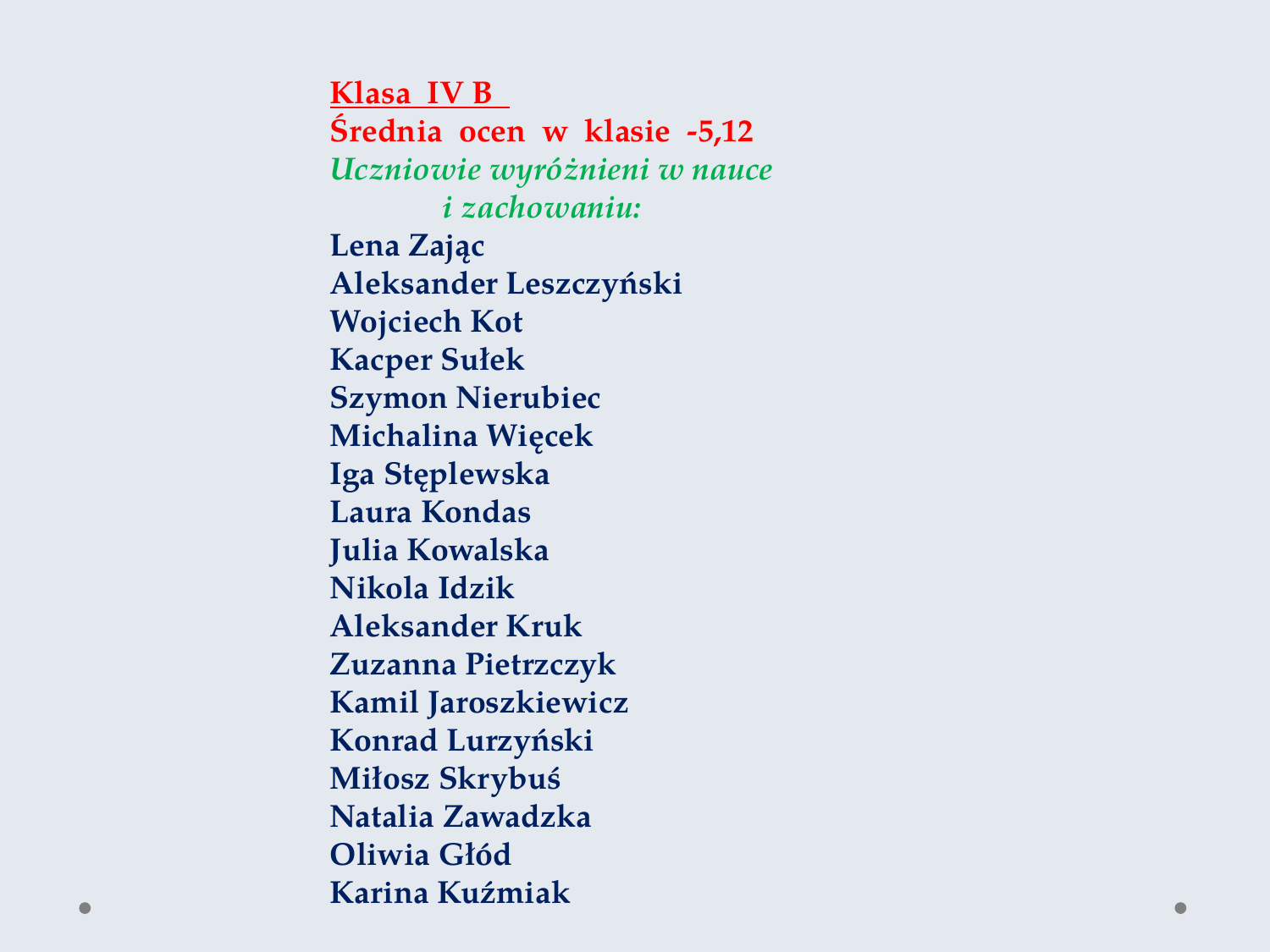

Klasa  IV B
Średnia  ocen  w  klasie  -5,12
Uczniowie wyróżnieni w nauce                                   i zachowaniu:
Lena Zając
Aleksander Leszczyński
Wojciech Kot
Kacper Sułek
Szymon Nierubiec
Michalina Więcek
Iga Stęplewska
Laura Kondas
Julia Kowalska
Nikola Idzik
Aleksander Kruk
Zuzanna Pietrzczyk
Kamil Jaroszkiewicz
Konrad Lurzyński
Miłosz Skrybuś
Natalia Zawadzka
Oliwia Głód
Karina Kuźmiak